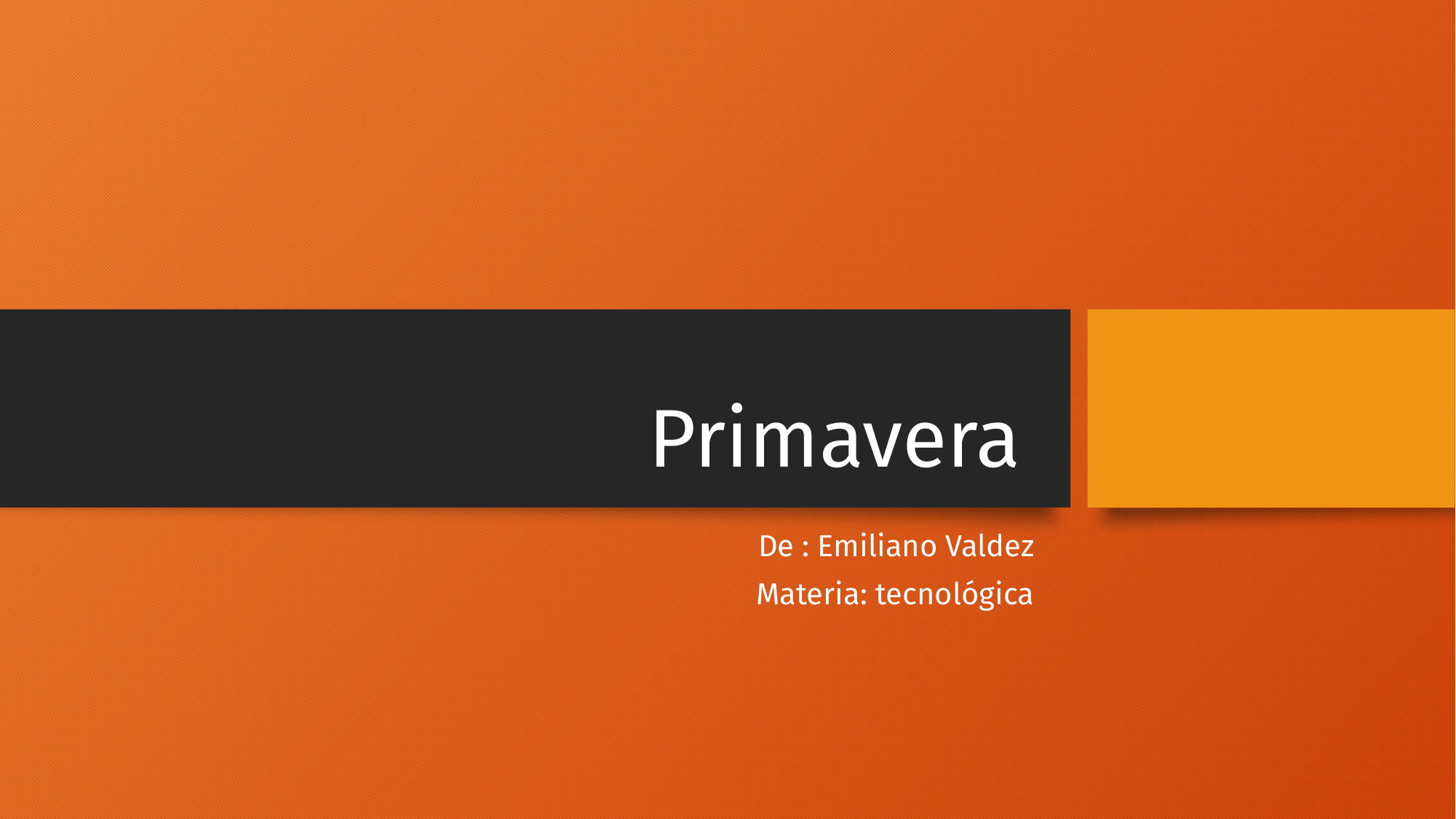

# Primavera
De : Emiliano Valdez
Materia: tecnológica